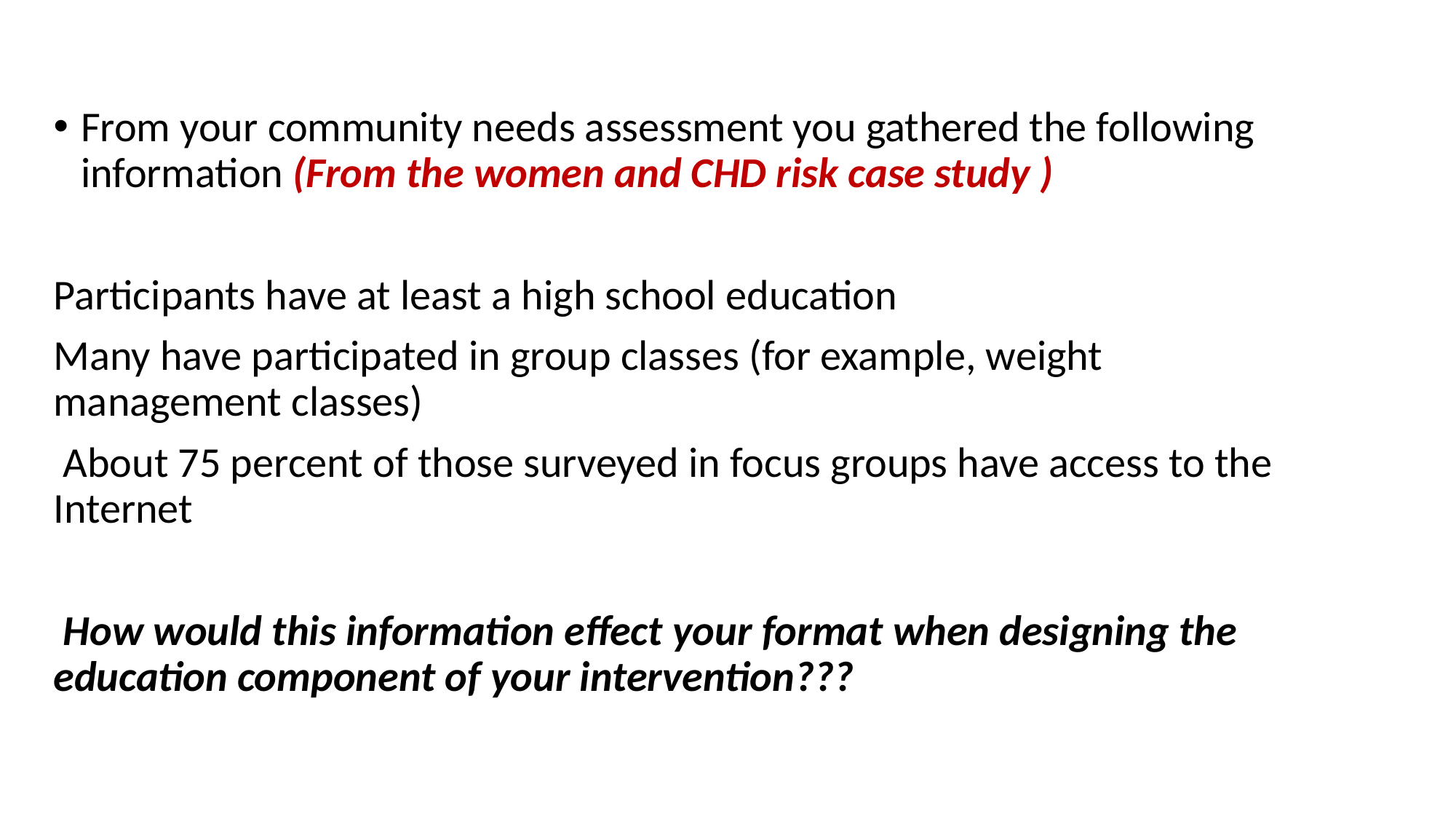

From your community needs assessment you gathered the following information (From the women and CHD risk case study )

Participants have at least a high school education
Many have participated in group classes (for example, weight management classes)
 About 75 percent of those surveyed in focus groups have access to the Internet

 How would this information effect your format when designing the education component of your intervention???